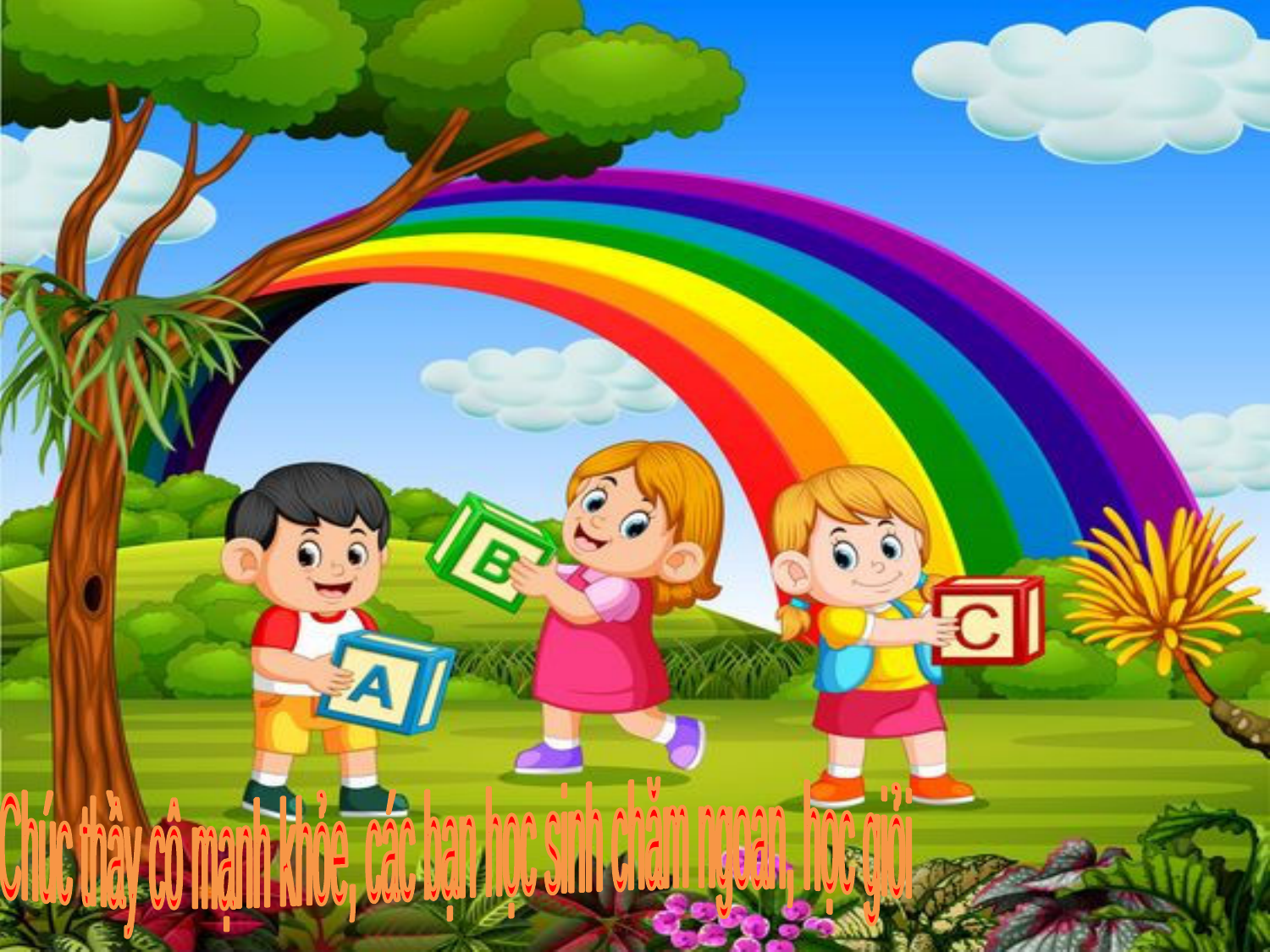

Chúc thầy cô mạnh khỏe, các bạn học sinh chăm ngoan, học giỏi